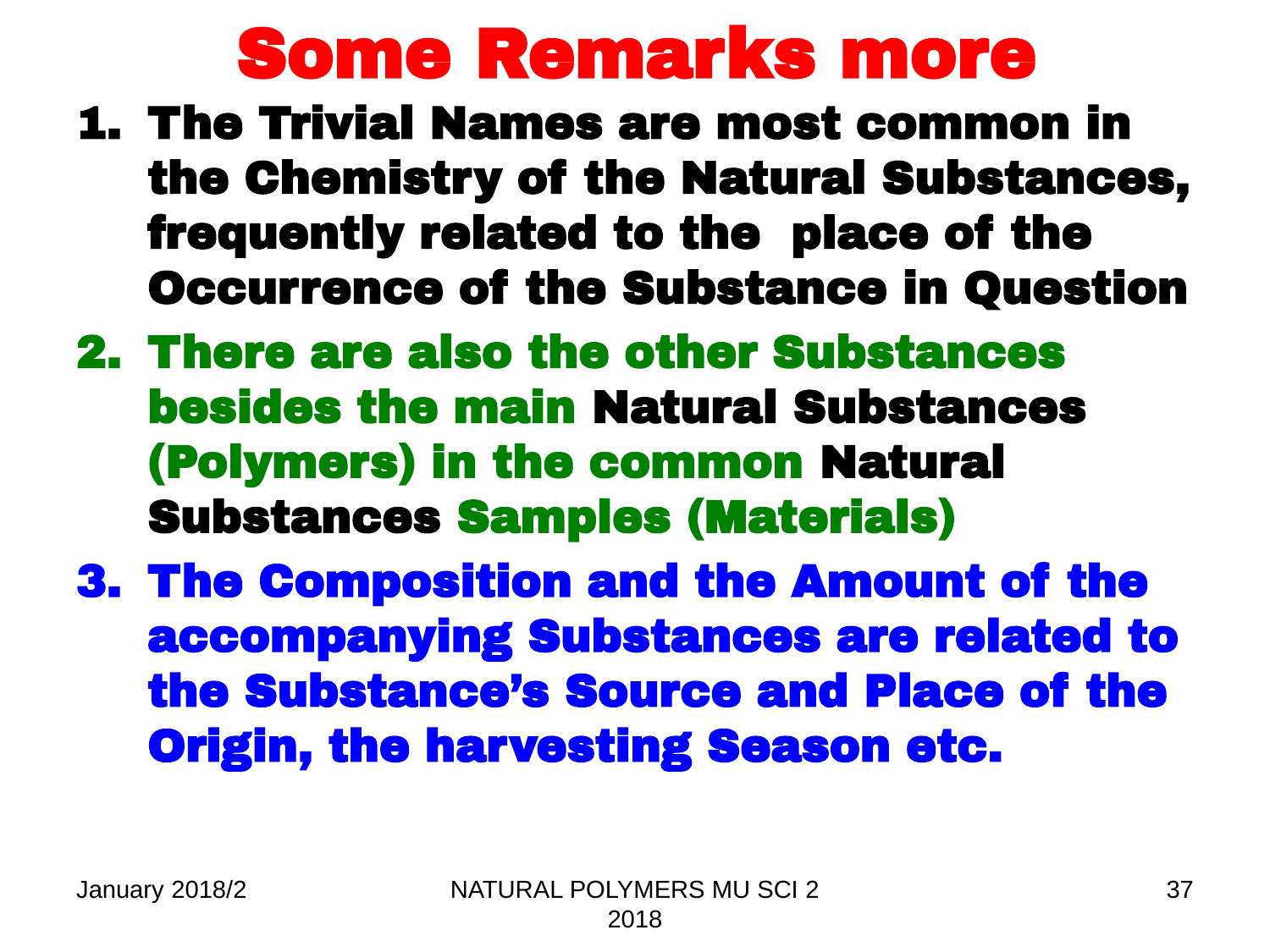

# Some Remarks more
The Trivial Names are most common in the Chemistry of the Natural Substances, frequently related to the  place of the Occurrence of the Substance in Question
There are also the other Substances besides the main Natural Substances (Polymers) in the common Natural Substances Samples (Materials)
The Composition and the Amount of the accompanying Substances are related to the Substance’s Source and Place of the Origin, the harvesting Season etc.
January 2018/2
NATURAL POLYMERS MU SCI 2 2018
37